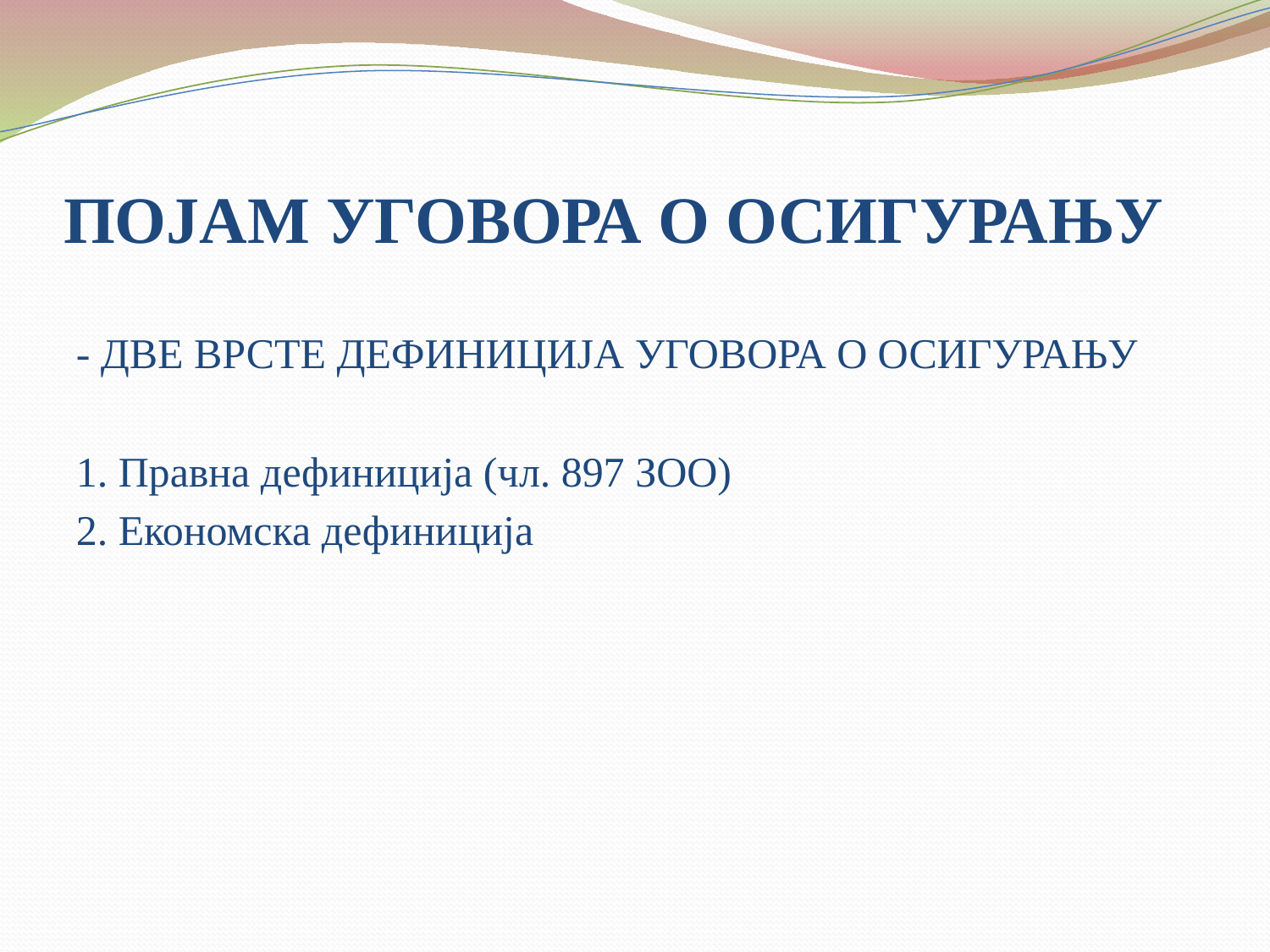

# ПОЈАМ УГОВОРА О ОСИГУРАЊУ

- ДВЕ ВРСТЕ ДЕФИНИЦИЈА УГОВОРА О ОСИГУРАЊУ

1. Правна дефиниција (чл. 897 ЗОО)
2. Економска дефиниција